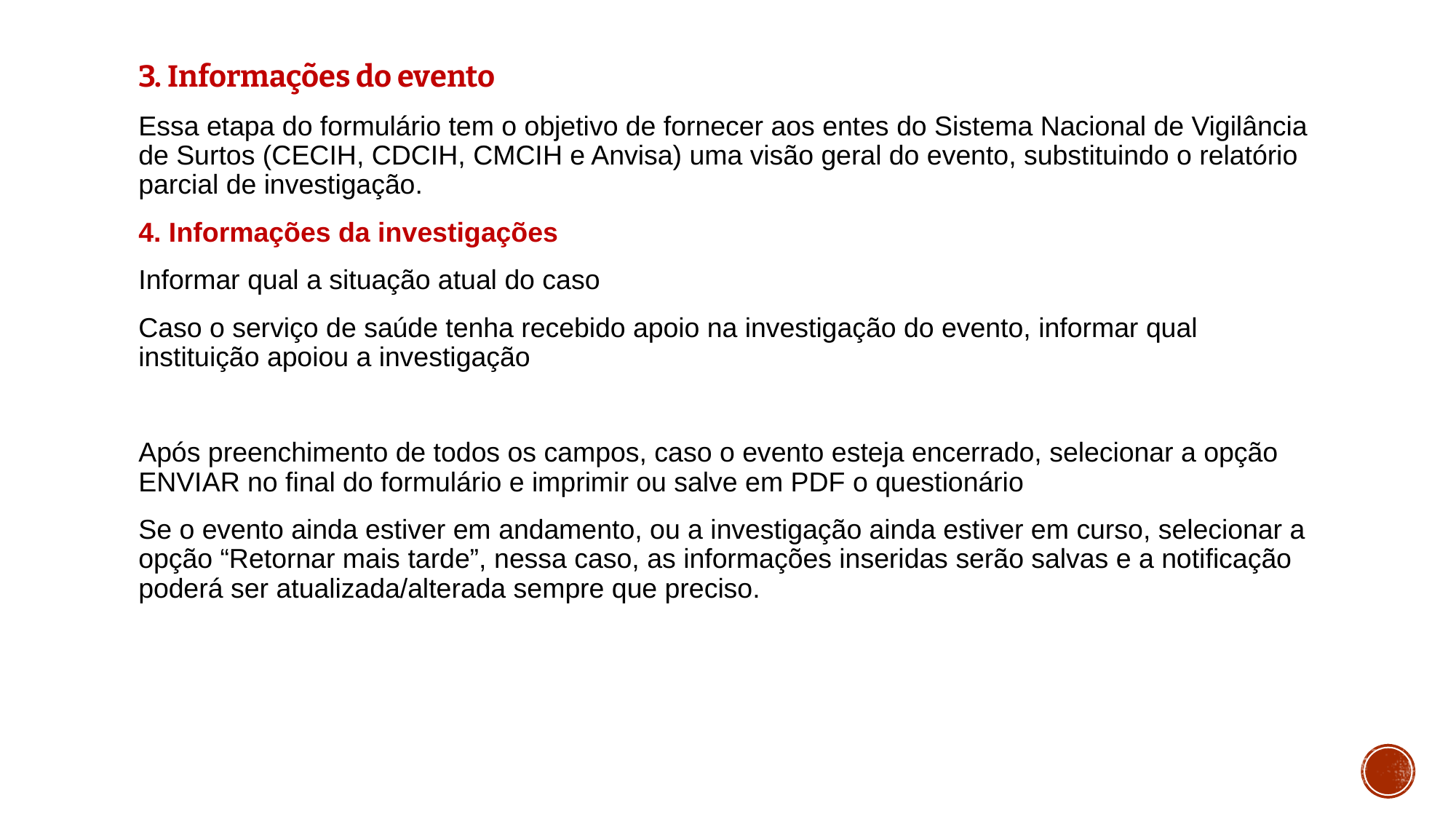

3. Informações do evento
Essa etapa do formulário tem o objetivo de fornecer aos entes do Sistema Nacional de Vigilância de Surtos (CECIH, CDCIH, CMCIH e Anvisa) uma visão geral do evento, substituindo o relatório parcial de investigação.
4. Informações da investigações
Informar qual a situação atual do caso
Caso o serviço de saúde tenha recebido apoio na investigação do evento, informar qual instituição apoiou a investigação

Após preenchimento de todos os campos, caso o evento esteja encerrado, selecionar a opção ENVIAR no final do formulário e imprimir ou salve em PDF o questionário
Se o evento ainda estiver em andamento, ou a investigação ainda estiver em curso, selecionar a opção “Retornar mais tarde”, nessa caso, as informações inseridas serão salvas e a notificação poderá ser atualizada/alterada sempre que preciso.